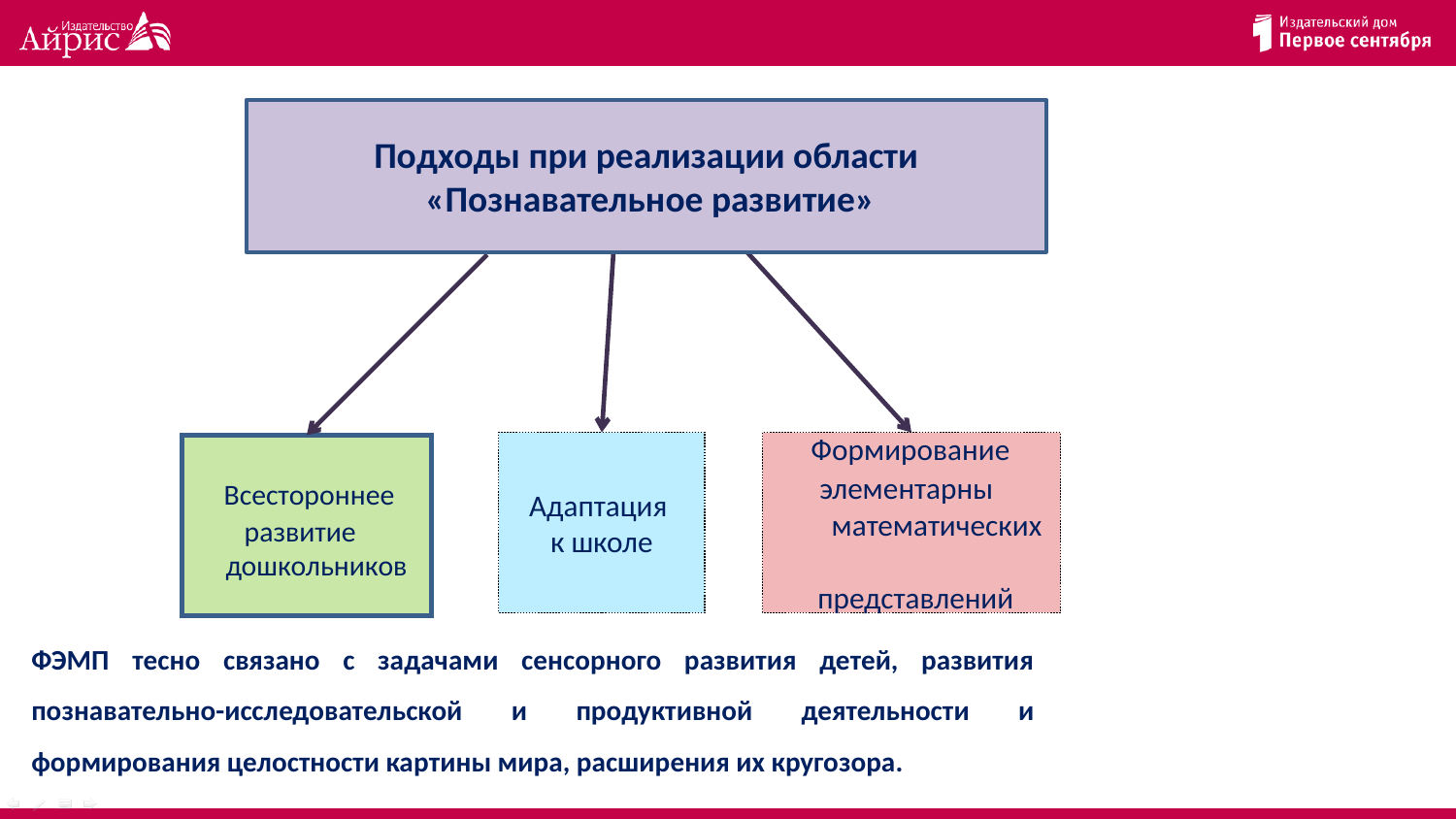

Подходы при реализации области
 «Познавательное развитие»

Адаптация
к школе
     Формирование
      элементарны математических
      представлений
   Всестороннее
 развитие
   дошкольников
ФЭМП тесно связано с задачами сенсорного развития детей, развития познавательно-исследовательской и продуктивной деятельности и формирования целостности картины мира, расширения их кругозора.